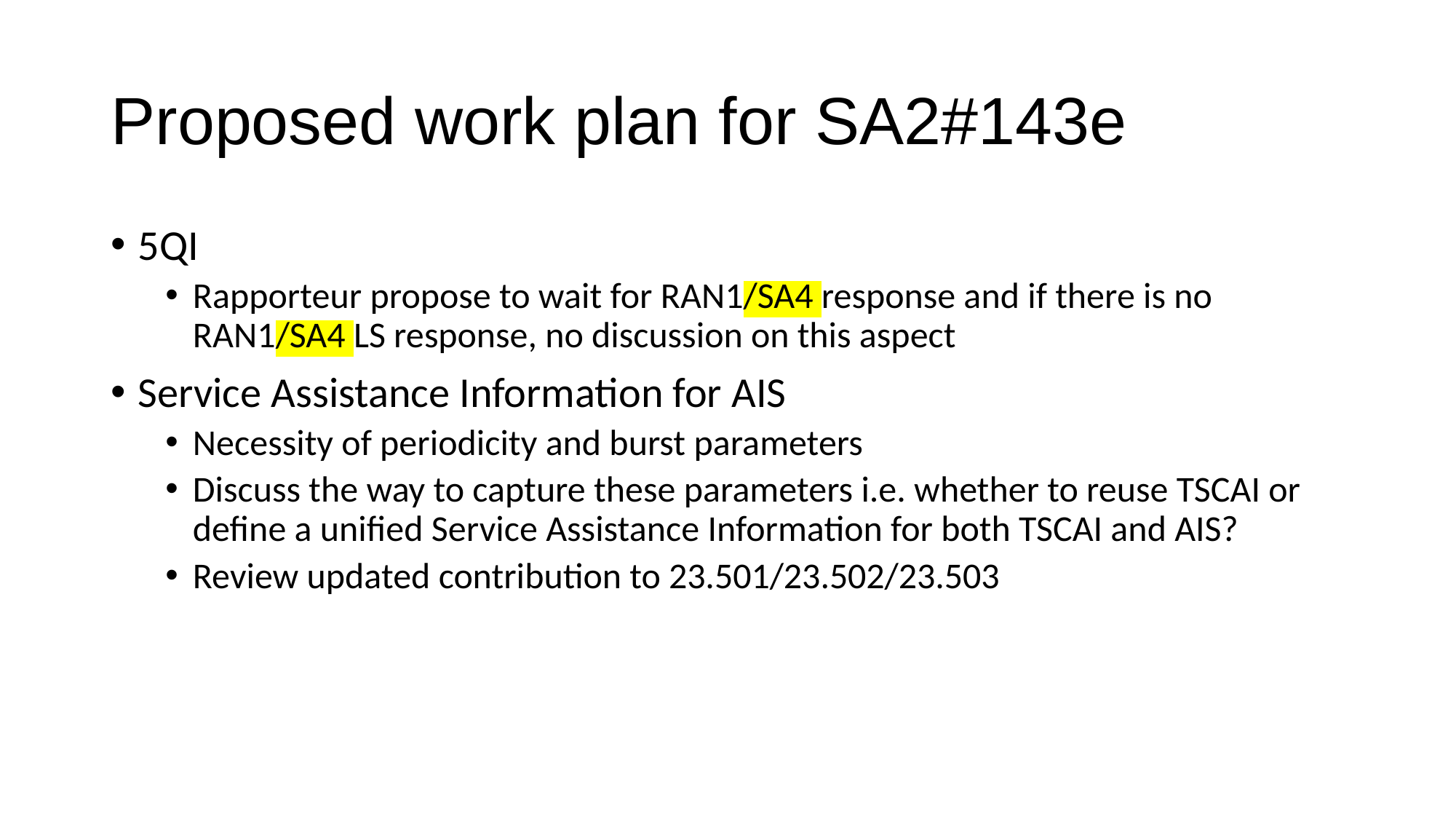

# Proposed work plan for SA2#143e
5QI
Rapporteur propose to wait for RAN1/SA4 response and if there is no RAN1/SA4 LS response, no discussion on this aspect
Service Assistance Information for AIS
Necessity of periodicity and burst parameters
Discuss the way to capture these parameters i.e. whether to reuse TSCAI or define a unified Service Assistance Information for both TSCAI and AIS?
Review updated contribution to 23.501/23.502/23.503